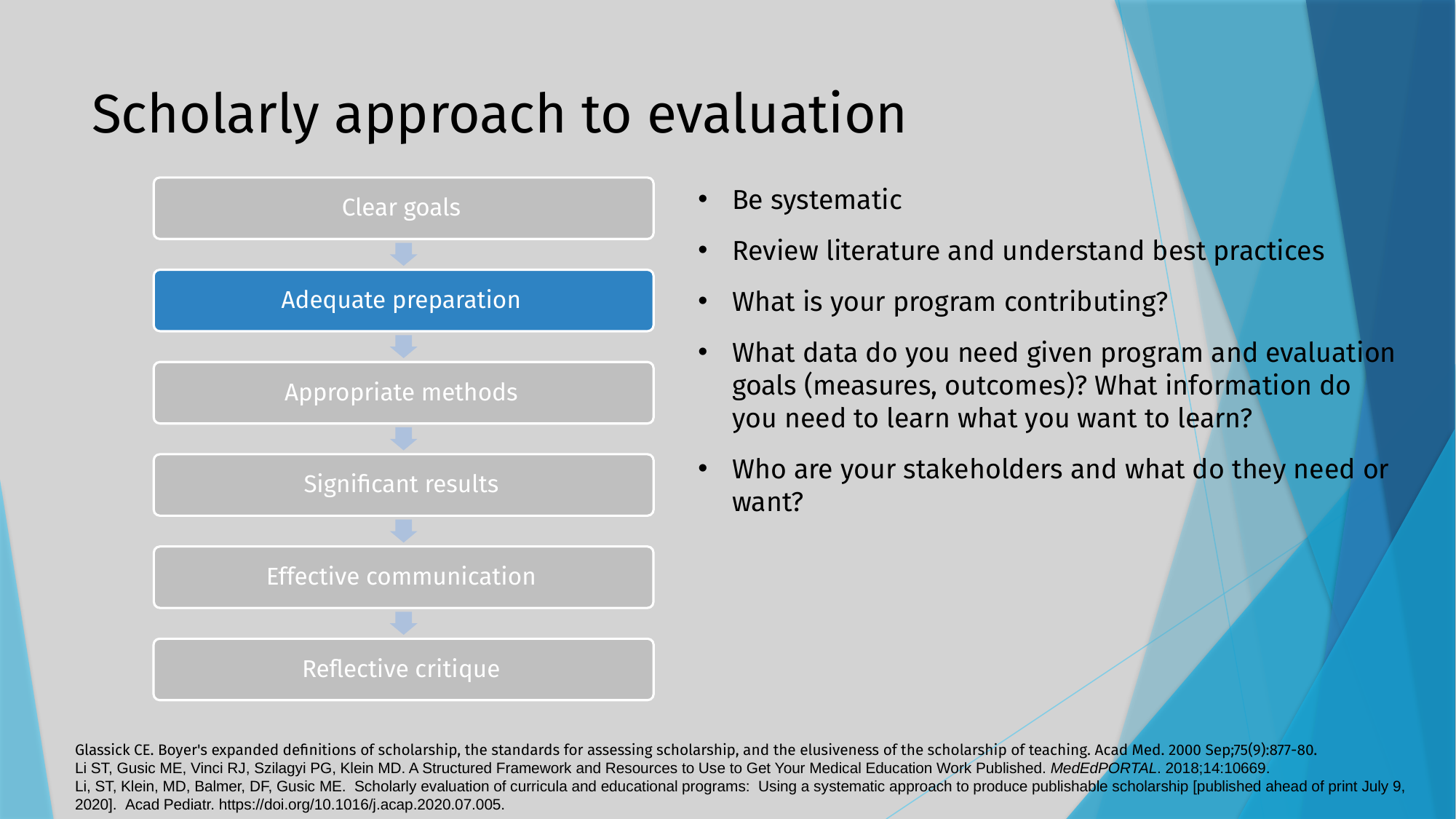

# Scholarly approach to evaluation
Be systematic
Review literature and understand best practices
What is your program contributing?
What data do you need given program and evaluation goals (measures, outcomes)? What information do you need to learn what you want to learn?
Who are your stakeholders and what do they need or want?
Clear goals

Adequate preparation

Appropriate methods

Significant results

Effective communication

Reflective critique
Glassick CE. Boyer's expanded definitions of scholarship, the standards for assessing scholarship, and the elusiveness of the scholarship of teaching. Acad Med. 2000 Sep;75(9):877-80.
Li ST, Gusic ME, Vinci RJ, Szilagyi PG, Klein MD. A Structured Framework and Resources to Use to Get Your Medical Education Work Published. MedEdPORTAL. 2018;14:10669.
Li, ST, Klein, MD, Balmer, DF, Gusic ME.  Scholarly evaluation of curricula and educational programs:  Using a systematic approach to produce publishable scholarship [published ahead of print July 9, 2020].  Acad Pediatr. https://doi.org/10.1016/j.acap.2020.07.005.